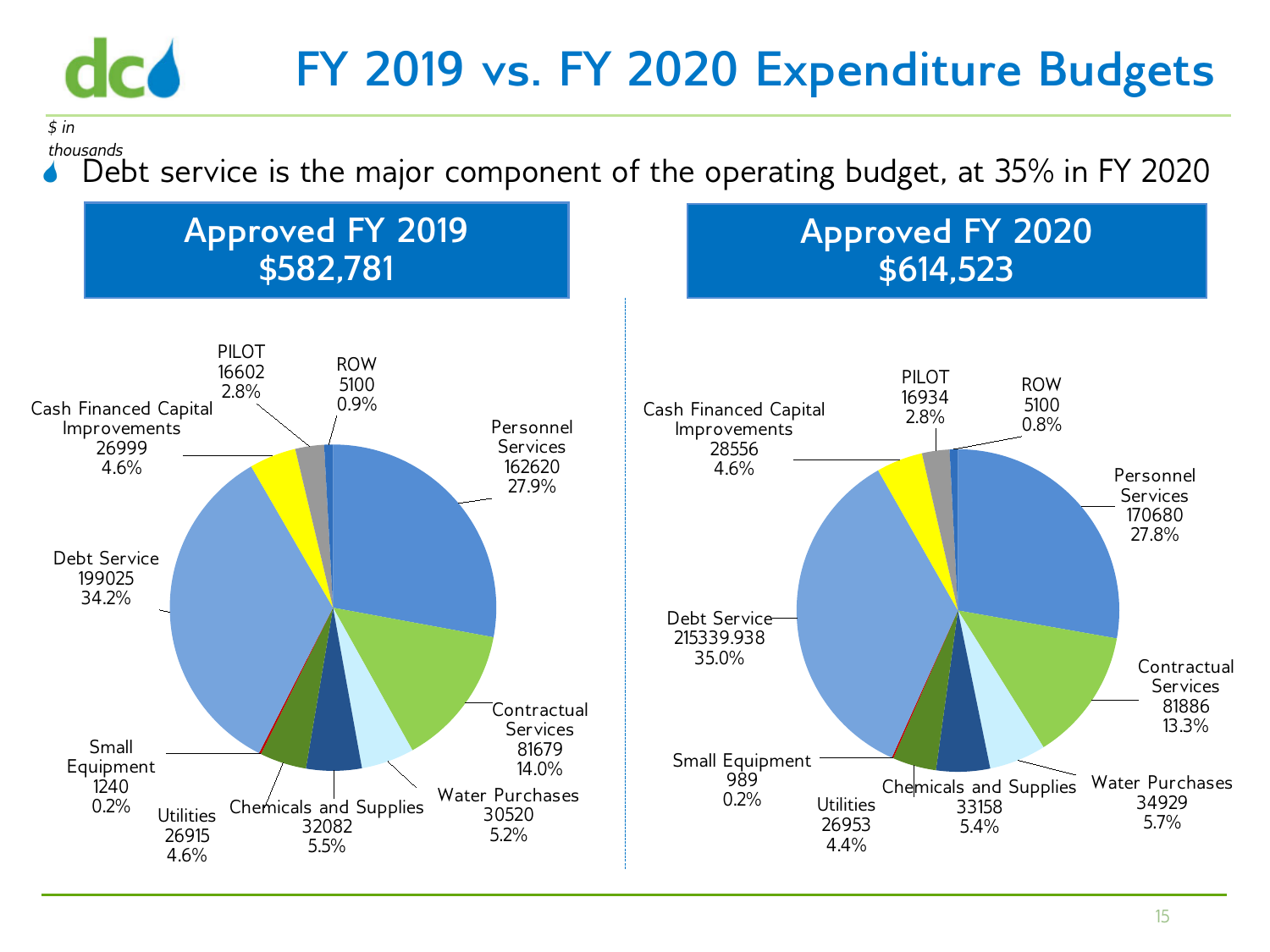

# FY 2019 vs. FY 2020 Expenditure Budgets
$ in thousands
Debt service is the major component of the operating budget, at 35% in FY 2020
Approved FY 2019
$582,781
Approved FY 2020
$614,523

### Chart

| Category | Sales | Column1 |
|---|---|---|
| Personnel Services | 170680.0 | 0.2832456889169752 |
| Contractual Services | 81886.0 | 0.13589088635256288 |
| Water Purchases | 34929.0 | 0.05796513163921389 |
| Chemicals and Supplies | 33158.0 | 0.055026134011653766 |
| Utilities | 26953.0 | 0.04472885548030955 |
| Small Equipment | 989.0 | 0.0016412584153907223 |
| Debt Service | 215339.938 | 0.33754727952705205 |
| Cash Financed Capital Improvements | 28556.0 | 0.04738905491395093 |
| PILOT | 16934.0 | 0.02810219414178614 |
| ROW | 5100.0 | 0.008463516601104837 |

### Chart

| Category | Sales | Column1 | Column2 |
|---|---|---|---|
| Personnel Services | 162620.0 | None | 0.2790408763482743 |
| Contractual Services | 81679.0 | None | 0.14015360803868343 |
| Water Purchases | 30520.0 | None | 0.0523694966556963 |
| Chemicals and Supplies | 32082.0 | None | 0.05504974415819294 |
| Utilities | 26915.0 | None | 0.04618365014705327 |
| Small Equipment | 1240.0 | None | 0.0021277252900741613 |
| Debt Service | 199025.0 | None | 0.3415084885943629 |
| Cash Financed Capital Improvements | 26999.0 | None | 0.046327786376380874 |
| PILOT | 16602.0 | None | 0.02848749618210583 |
| ROW | 5100.0 | None | 0.008751128209175988 |
15